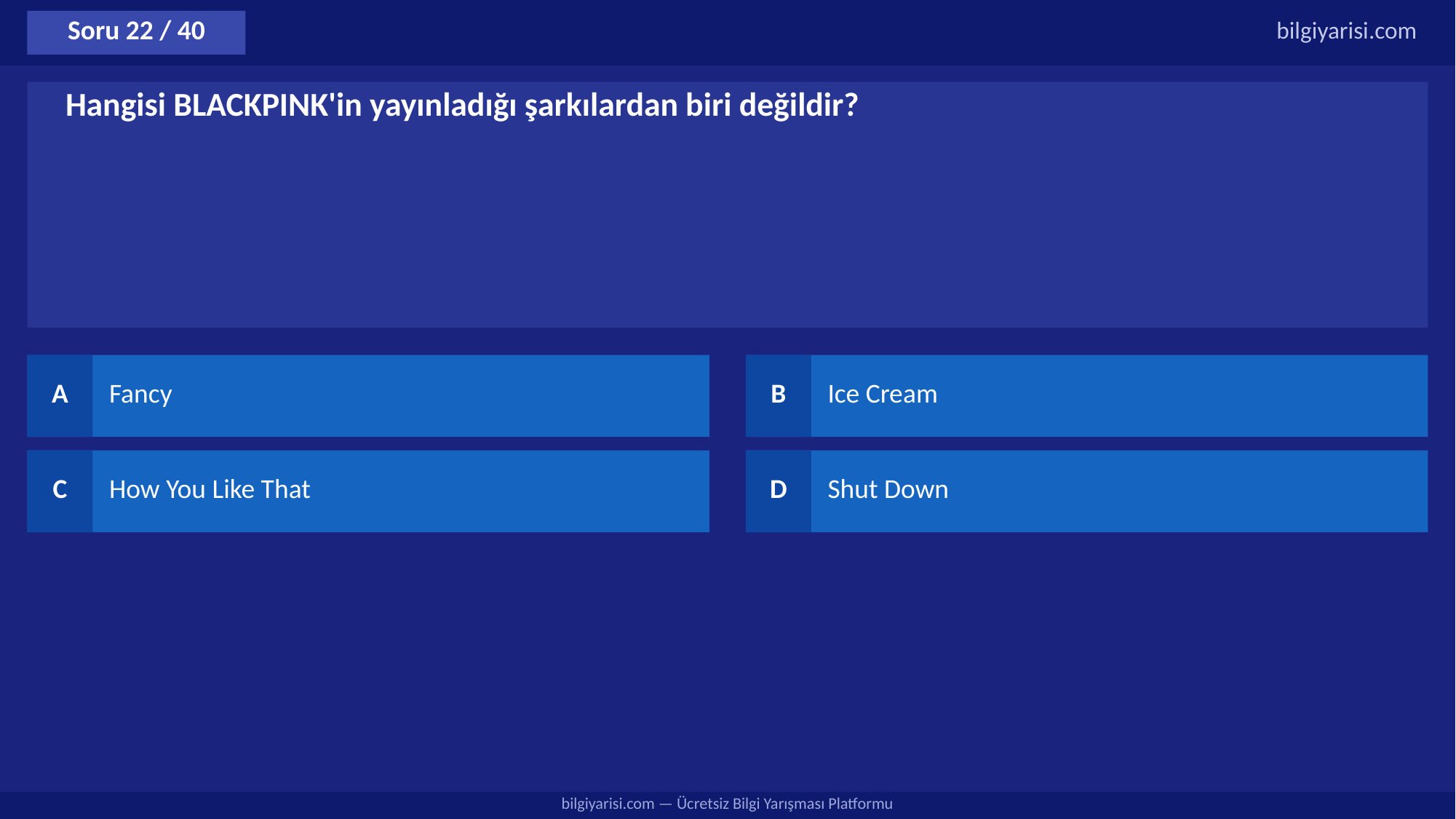

Soru 22 / 40
bilgiyarisi.com

Hangisi BLACKPINK'in yayınladığı şarkılardan biri değildir?

A
Fancy

B
Ice Cream

C
How You Like That

D
Shut Down
bilgiyarisi.com — Ücretsiz Bilgi Yarışması Platformu